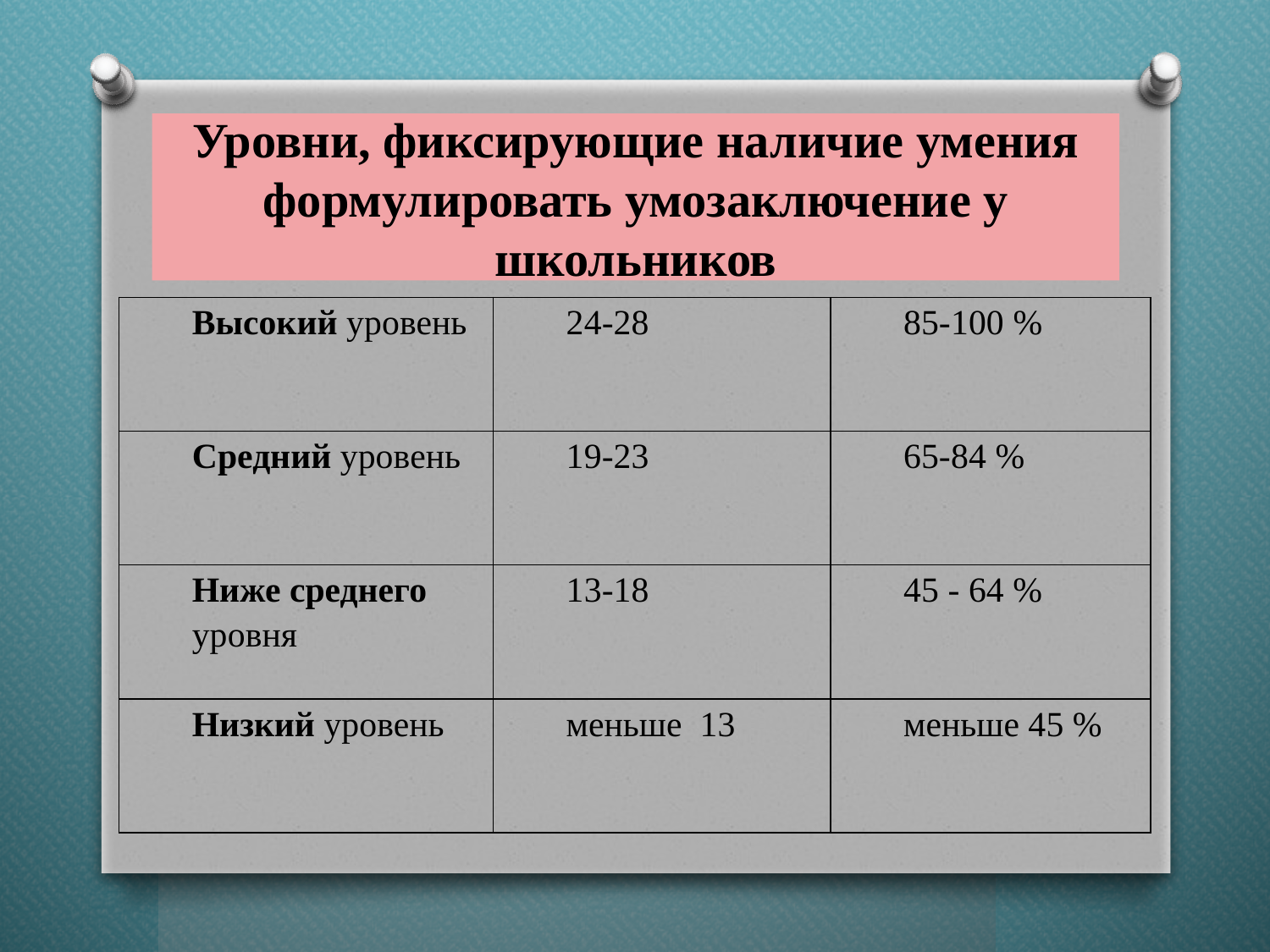

# Уровни, фиксирующие наличие умения формулировать умозаключение у школьников

| Высокий уровень | 24-28 | 85-100 % |
| --- | --- | --- |
| Средний уровень | 19-23 | 65-84 % |
| Ниже среднего уровня | 13-18 | 45 - 64 % |
| Низкий уровень | меньше 13 | меньше 45 % |